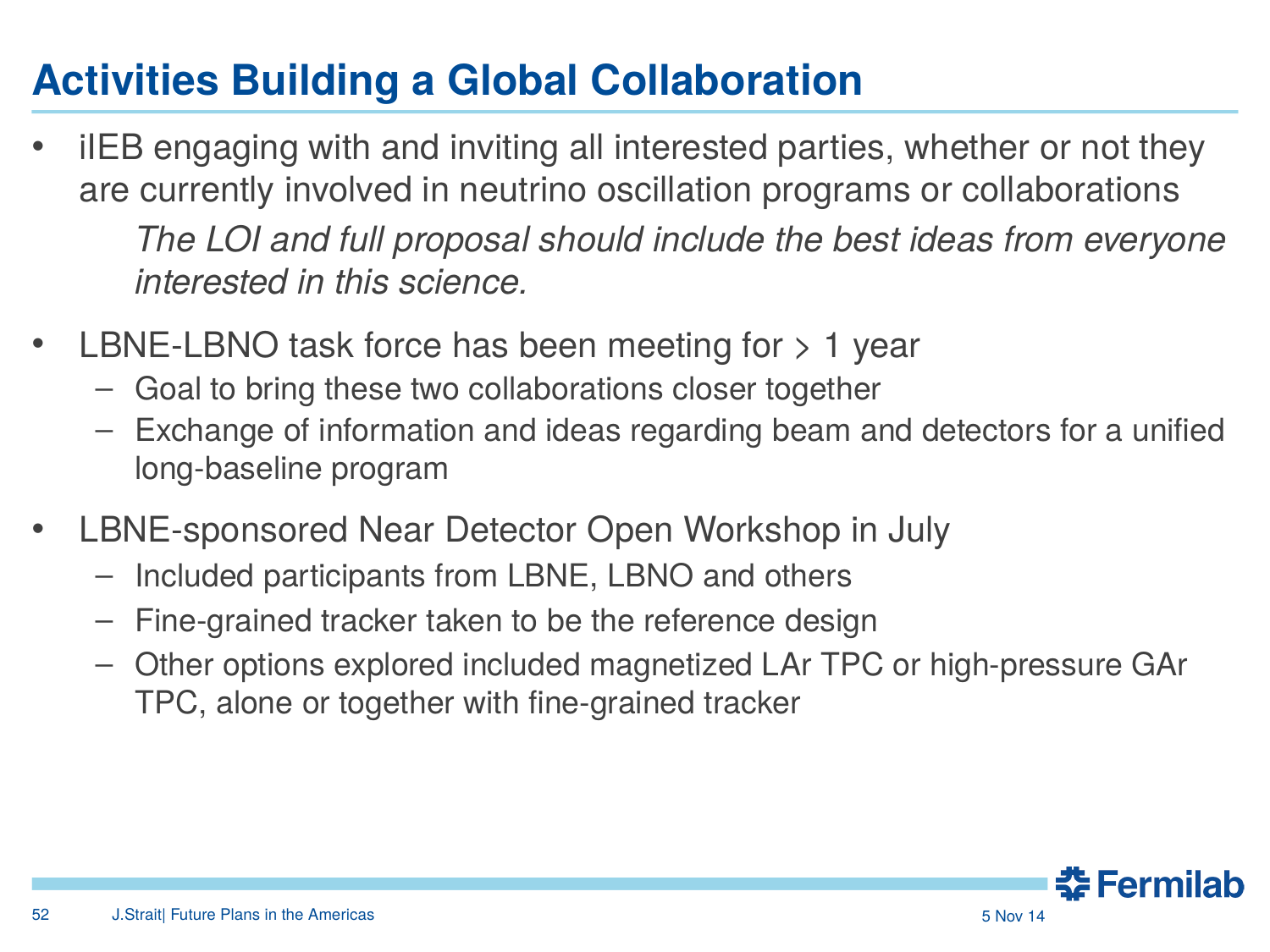

# Activities Building a Global Collaboration
iIEB engaging with and inviting all interested parties, whether or not they are currently involved in neutrino oscillation programs or collaborations
The LOI and full proposal should include the best ideas from everyone interested in this science.
LBNE-LBNO task force has been meeting for > 1 year
Goal to bring these two collaborations closer together
Exchange of information and ideas regarding beam and detectors for a unified long-baseline program
LBNE-sponsored Near Detector Open Workshop in July
Included participants from LBNE, LBNO and others
Fine-grained tracker taken to be the reference design
Other options explored included magnetized LAr TPC or high-pressure GAr TPC, alone or together with fine-grained tracker
52
J.Strait| Future Plans in the Americas
5 Nov 14